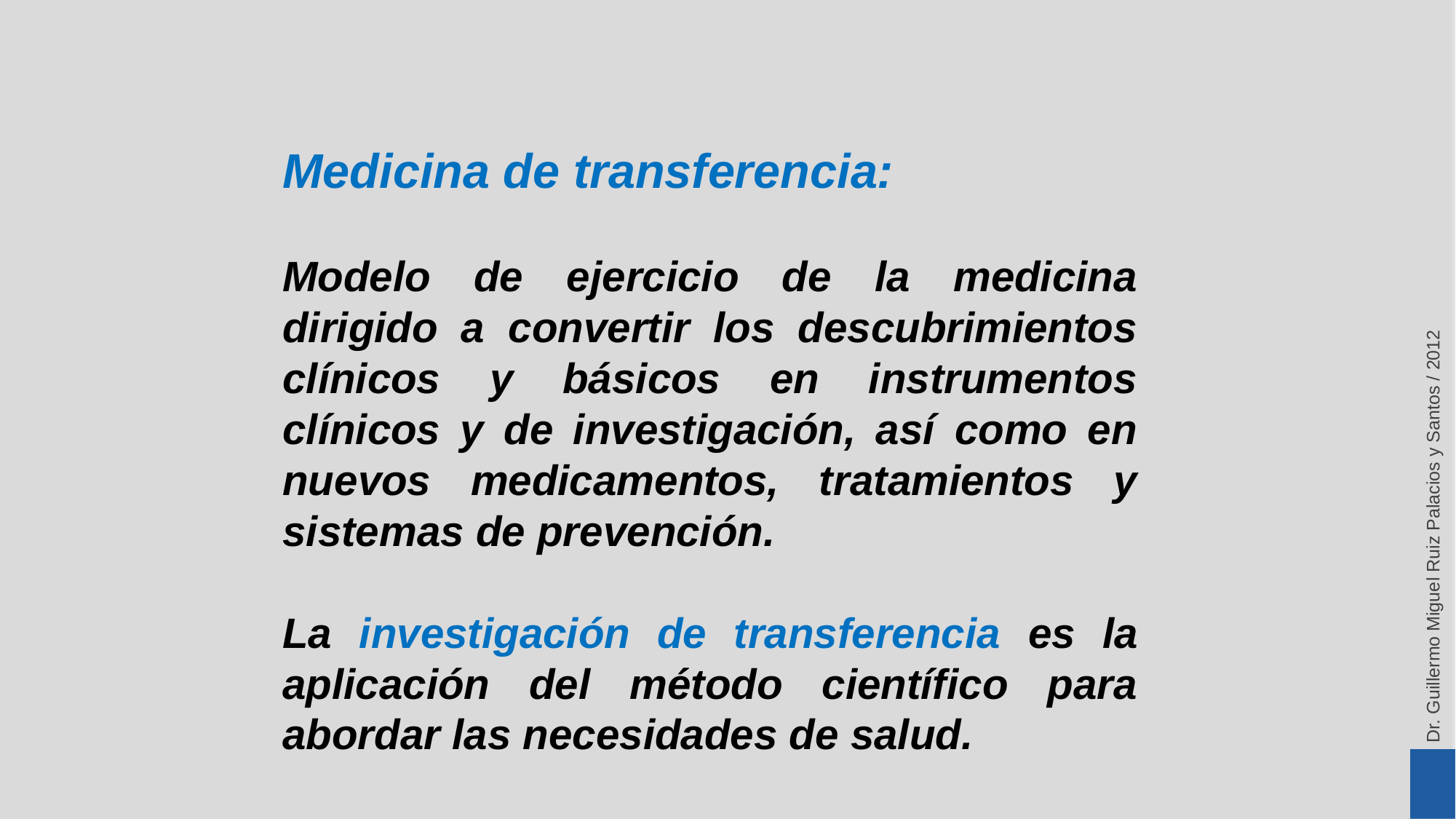

Medicina de transferencia:

Modelo de ejercicio de la medicina dirigido a convertir los descubrimientos clínicos y básicos en instrumentos clínicos y de investigación, así como en nuevos medicamentos, tratamientos y sistemas de prevención.

La investigación de transferencia es la aplicación del método científico para abordar las necesidades de salud.